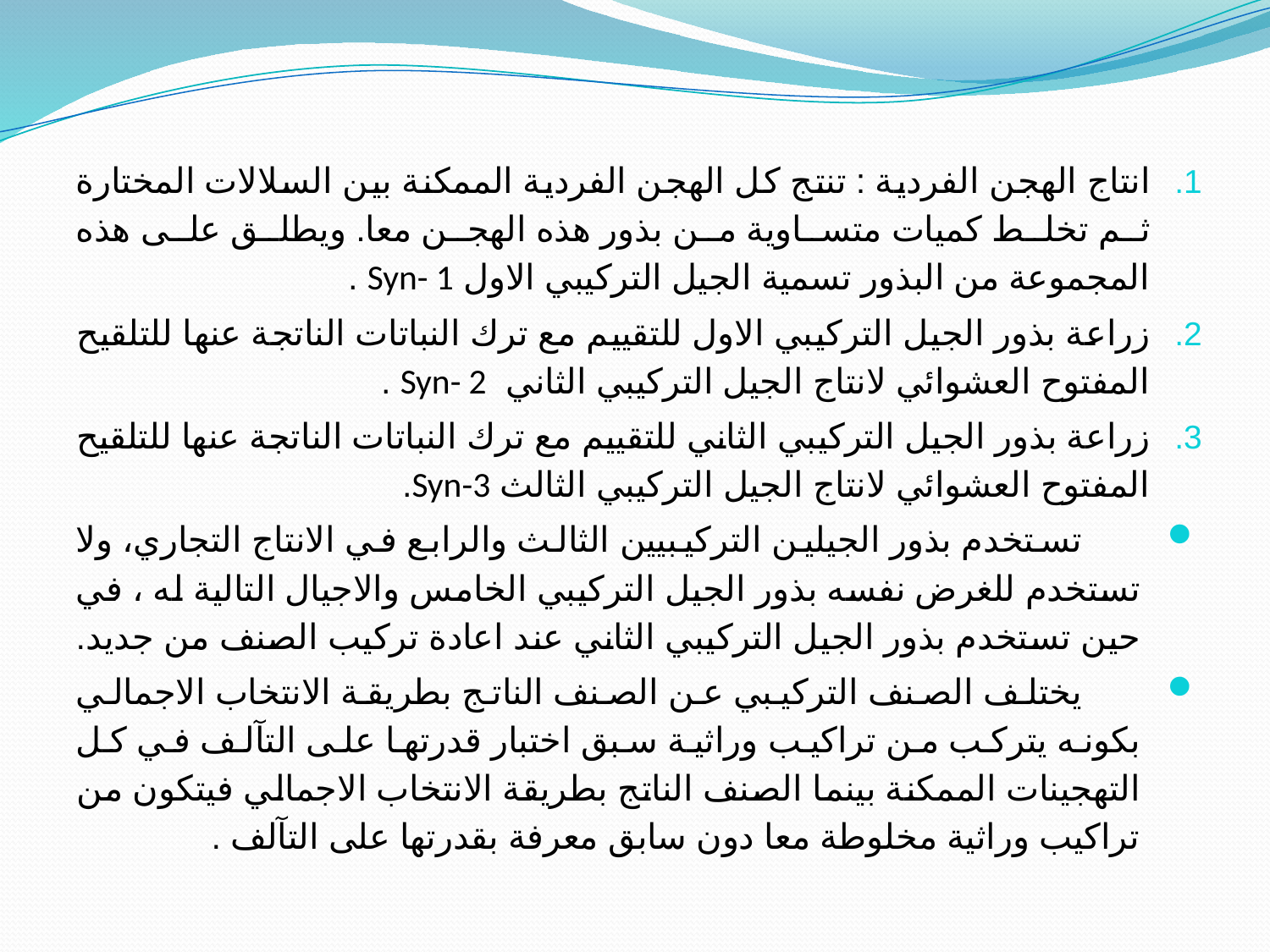

#
انتاج الهجن الفردية : تنتج كل الهجن الفردية الممكنة بين السلالات المختارة ثم تخلط كميات متساوية من بذور هذه الهجن معا. ويطلق على هذه المجموعة من البذور تسمية الجيل التركيبي الاول Syn- 1 .
زراعة بذور الجيل التركيبي الاول للتقييم مع ترك النباتات الناتجة عنها للتلقيح المفتوح العشوائي لانتاج الجيل التركيبي الثاني  Syn- 2 .
زراعة بذور الجيل التركيبي الثاني للتقييم مع ترك النباتات الناتجة عنها للتلقيح المفتوح العشوائي لانتاج الجيل التركيبي الثالث Syn-3.
      تستخدم بذور الجيلين التركيبيين الثالث والرابع في الانتاج التجاري، ولا تستخدم للغرض نفسه بذور الجيل التركيبي الخامس والاجيال التالية له ، في حين تستخدم بذور الجيل التركيبي الثاني عند اعادة تركيب الصنف من جديد.
      يختلف الصنف التركيبي عن الصنف الناتج بطريقة الانتخاب الاجمالي بكونه يتركب من تراكيب وراثية سبق اختبار قدرتها على التآلف في كل التهجينات الممكنة بينما الصنف الناتج بطريقة الانتخاب الاجمالي فيتكون من تراكيب وراثية مخلوطة معا دون سابق معرفة بقدرتها على التآلف .